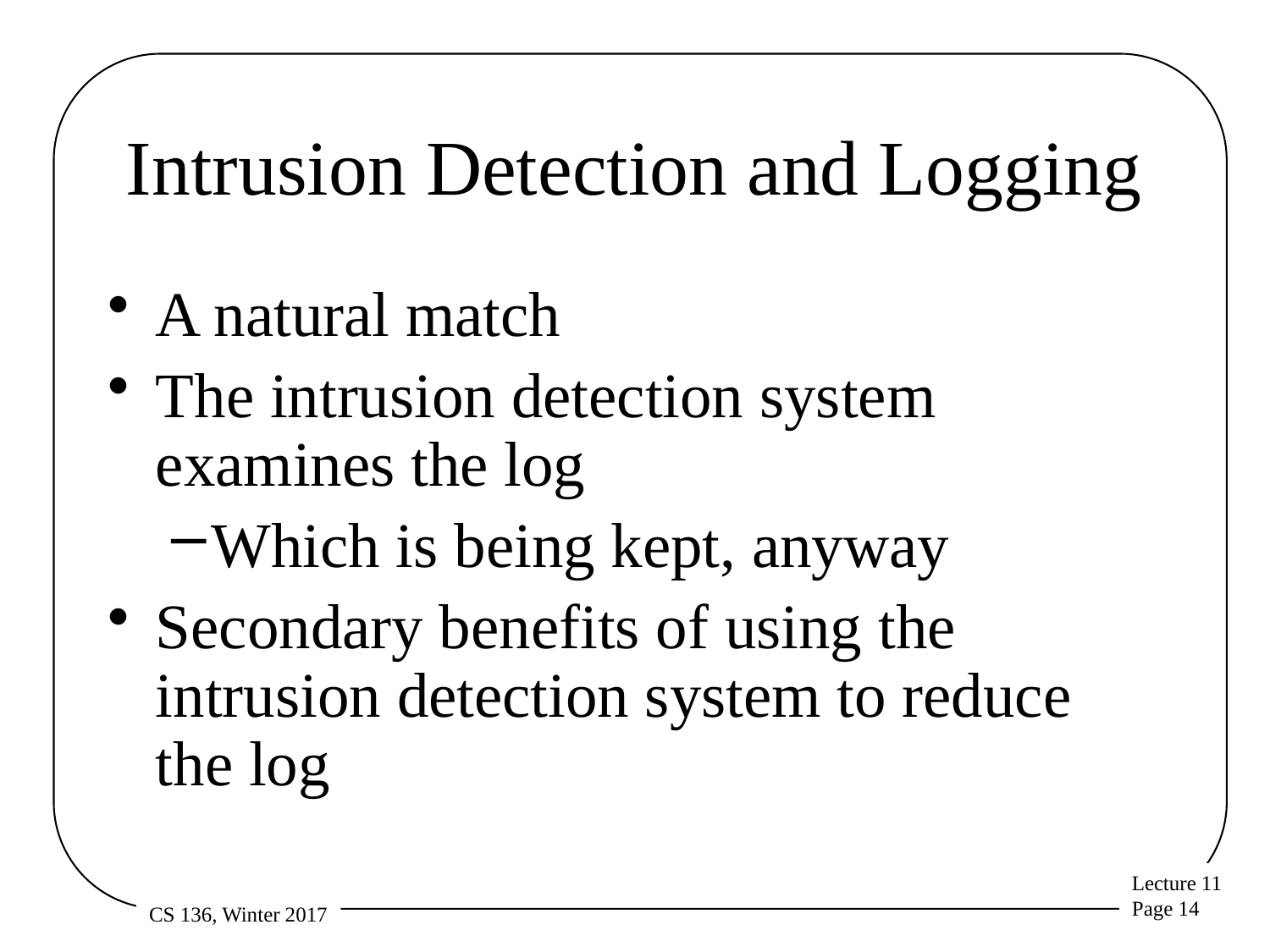

# Intrusion Detection and Logging
A natural match
The intrusion detection system examines the log
Which is being kept, anyway
Secondary benefits of using the intrusion detection system to reduce the log